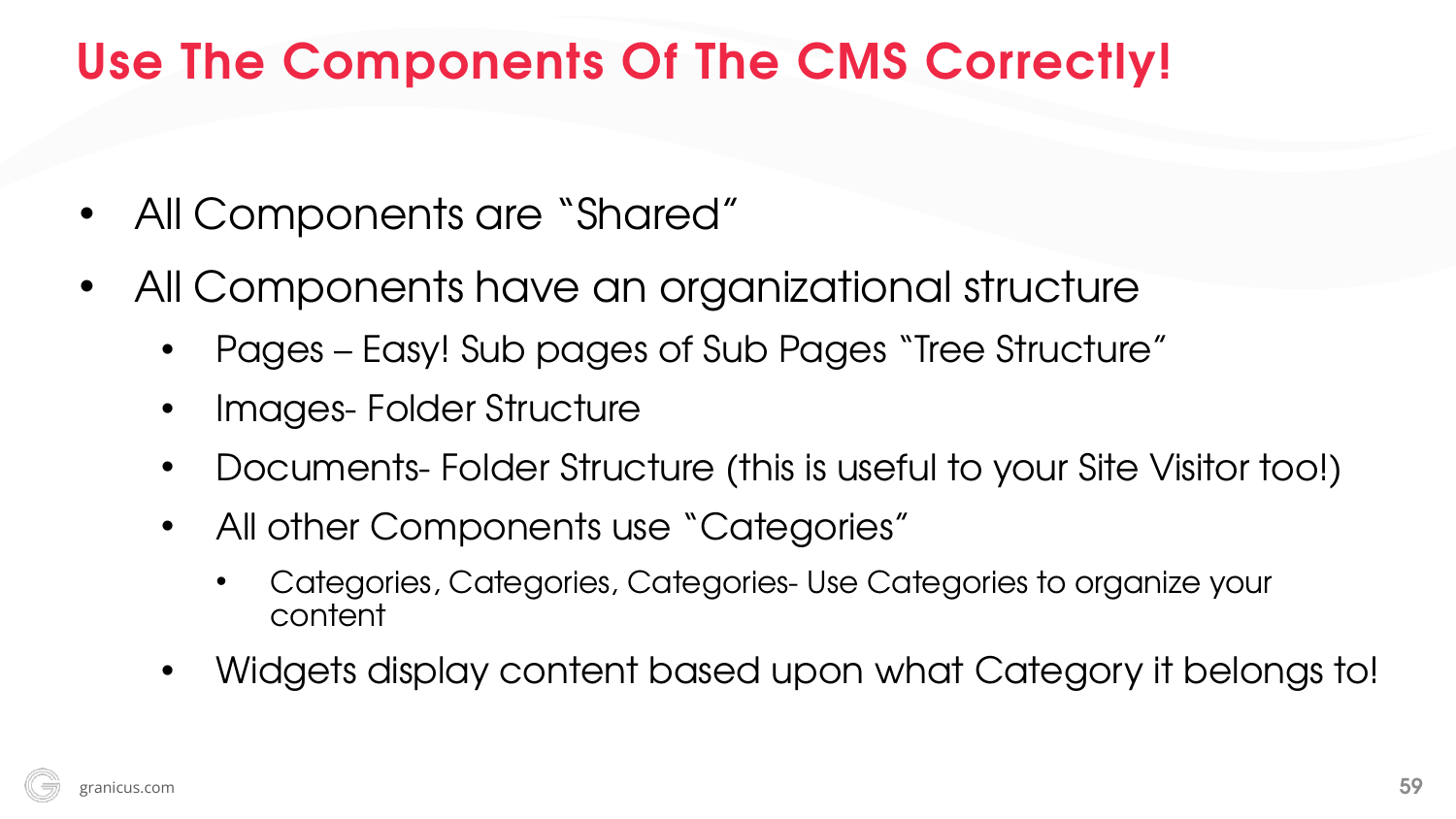

Use The Components Of The CMS Correctly!
All Components are “Shared”
All Components have an organizational structure
Pages – Easy! Sub pages of Sub Pages “Tree Structure”
Images- Folder Structure
Documents- Folder Structure (this is useful to your Site Visitor too!)
All other Components use “Categories”
Categories, Categories, Categories- Use Categories to organize your content
Widgets display content based upon what Category it belongs to!